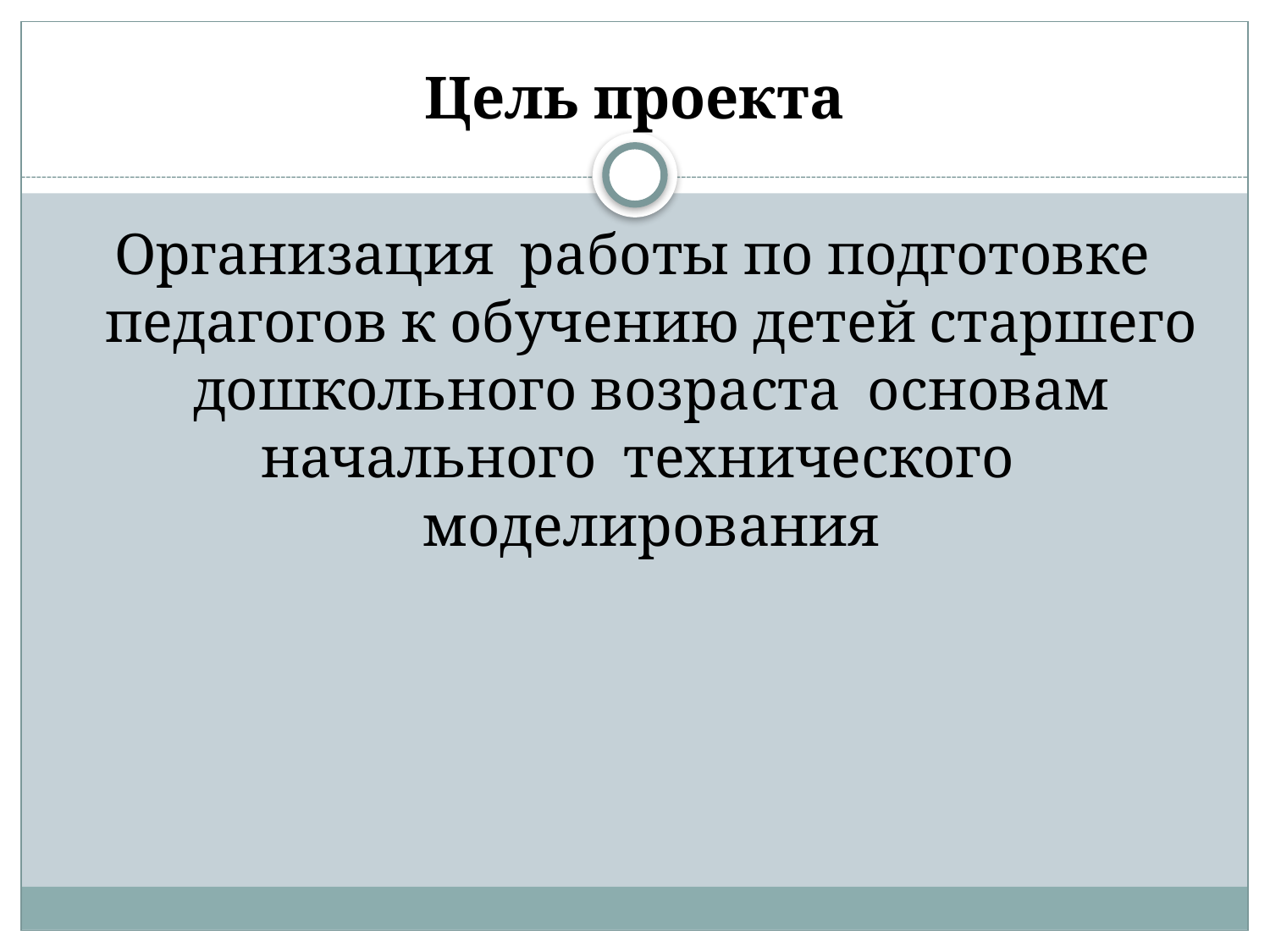

# Цель проекта
Организация  работы по подготовке педагогов к обучению детей старшего дошкольного возраста  основам начального  технического   моделирования